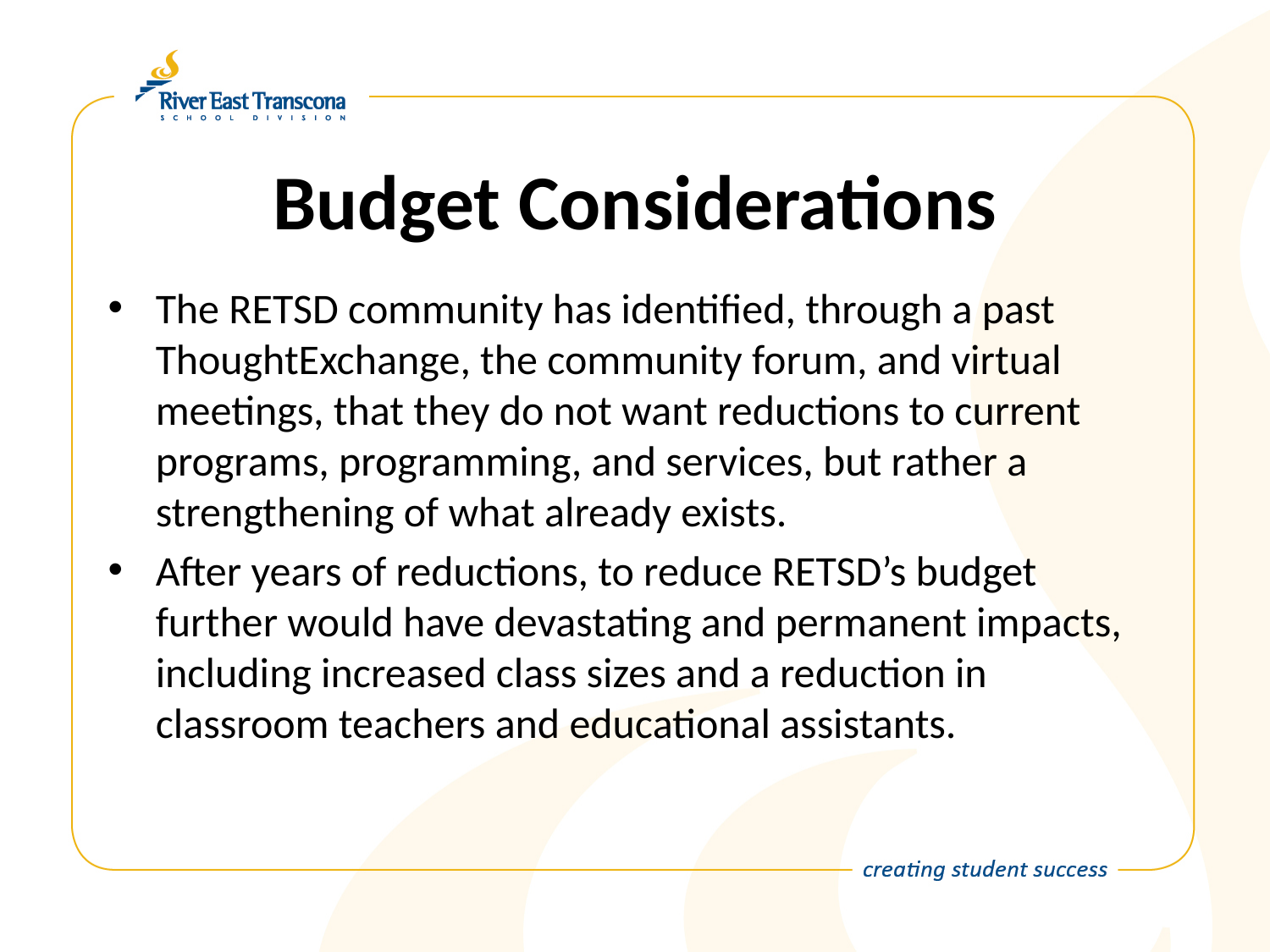

# Budget Considerations
The RETSD community has identified, through a past ThoughtExchange, the community forum, and virtual meetings, that they do not want reductions to current programs, programming, and services, but rather a strengthening of what already exists.
After years of reductions, to reduce RETSD’s budget further would have devastating and permanent impacts, including increased class sizes and a reduction in classroom teachers and educational assistants.